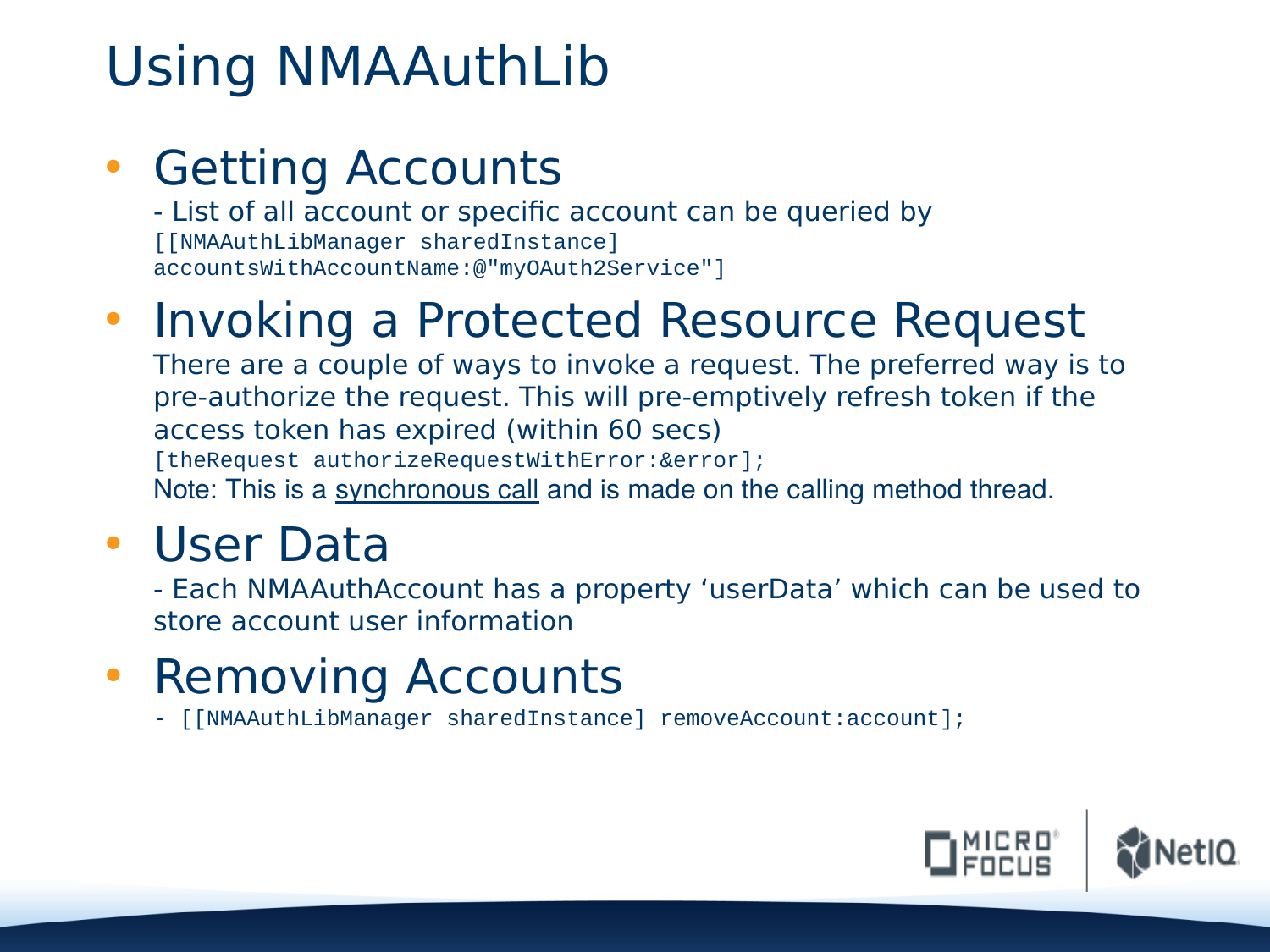

# Using NMAAuthLib
Getting Accounts
- List of all account or specific account can be queried by
[[NMAAuthLibManager sharedInstance] accountsWithAccountName:@"myOAuth2Service"]
Invoking a Protected Resource Request
There are a couple of ways to invoke a request. The preferred way is to pre-authorize the request. This will pre-emptively refresh token if the access token has expired (within 60 secs)
[theRequest authorizeRequestWithError:&error];
Note: This is a synchronous call and is made on the calling method thread.
User Data
- Each NMAAuthAccount has a property ‘userData’ which can be used to store account user information
Removing Accounts
- [[NMAAuthLibManager sharedInstance] removeAccount:account];